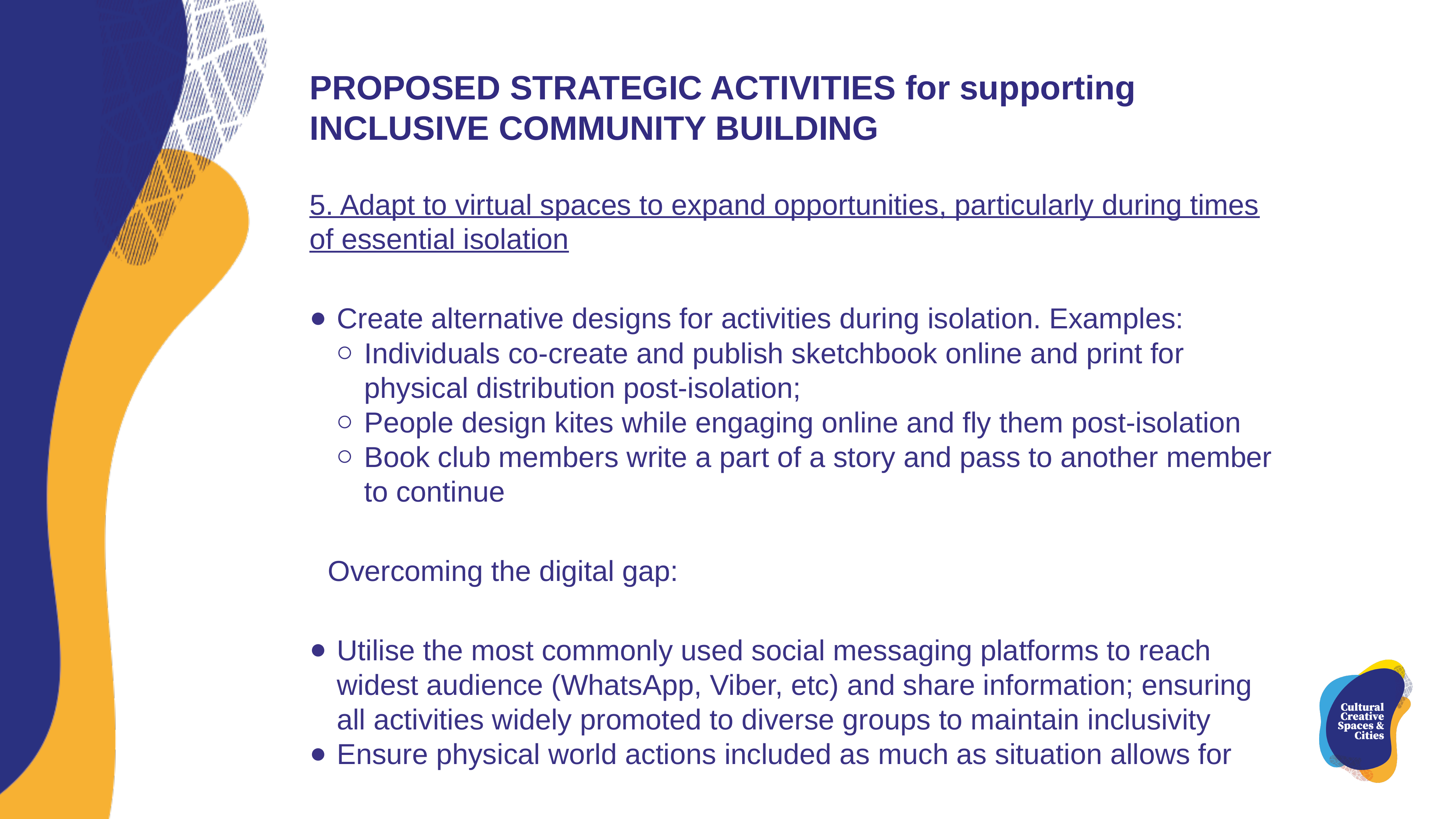

PROPOSED STRATEGIC ACTIVITIES for supporting
INCLUSIVE COMMUNITY BUILDING

5. Adapt to virtual spaces to expand opportunities, particularly during times of essential isolation
Create alternative designs for activities during isolation. Examples:
Individuals co-create and publish sketchbook online and print for physical distribution post-isolation;
People design kites while engaging online and fly them post-isolation
Book club members write a part of a story and pass to another member to continue
Overcoming the digital gap:
Utilise the most commonly used social messaging platforms to reach widest audience (WhatsApp, Viber, etc) and share information; ensuring all activities widely promoted to diverse groups to maintain inclusivity
Ensure physical world actions included as much as situation allows for